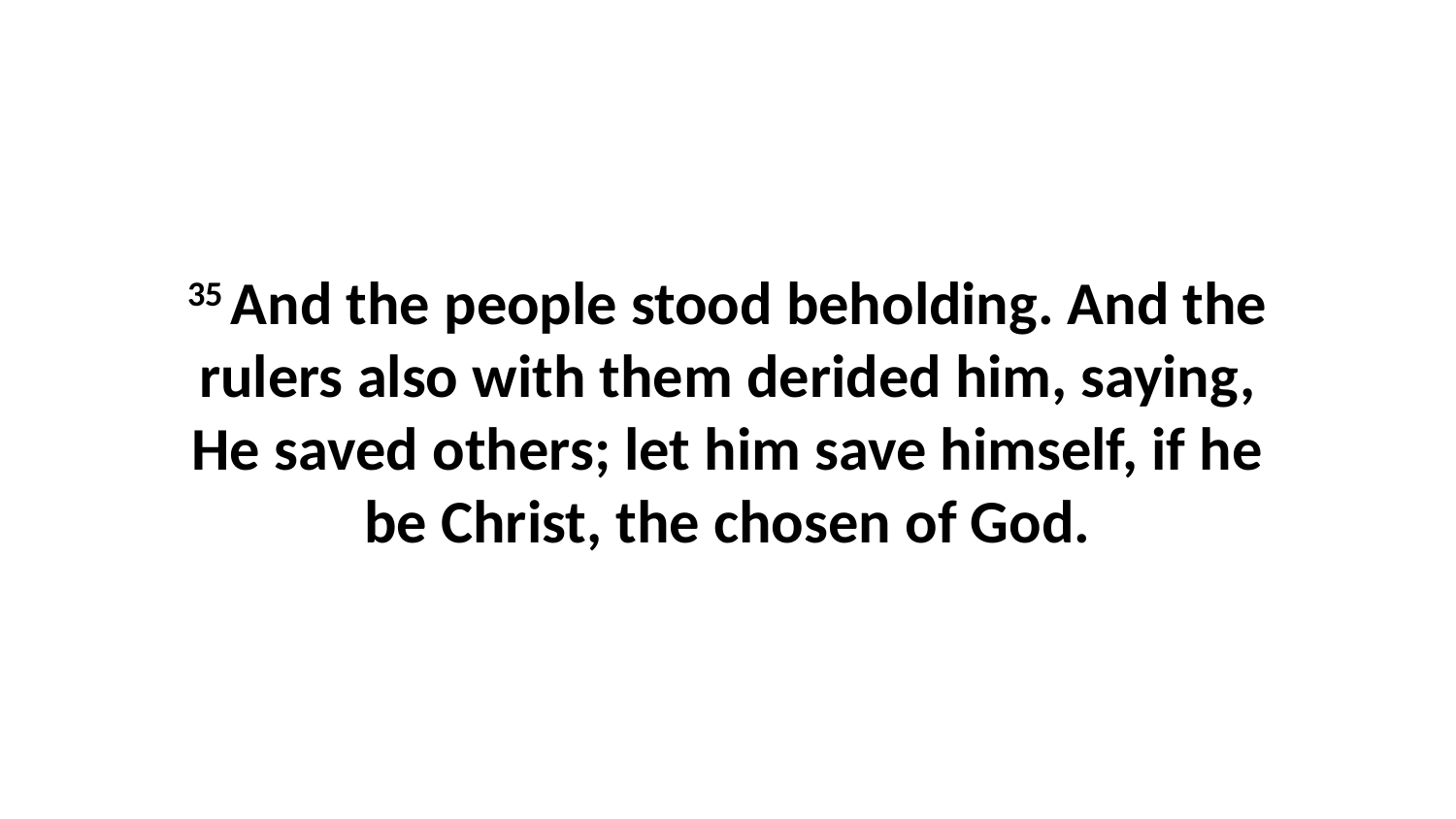

35 And the people stood beholding. And the rulers also with them derided him, saying, He saved others; let him save himself, if he be Christ, the chosen of God.